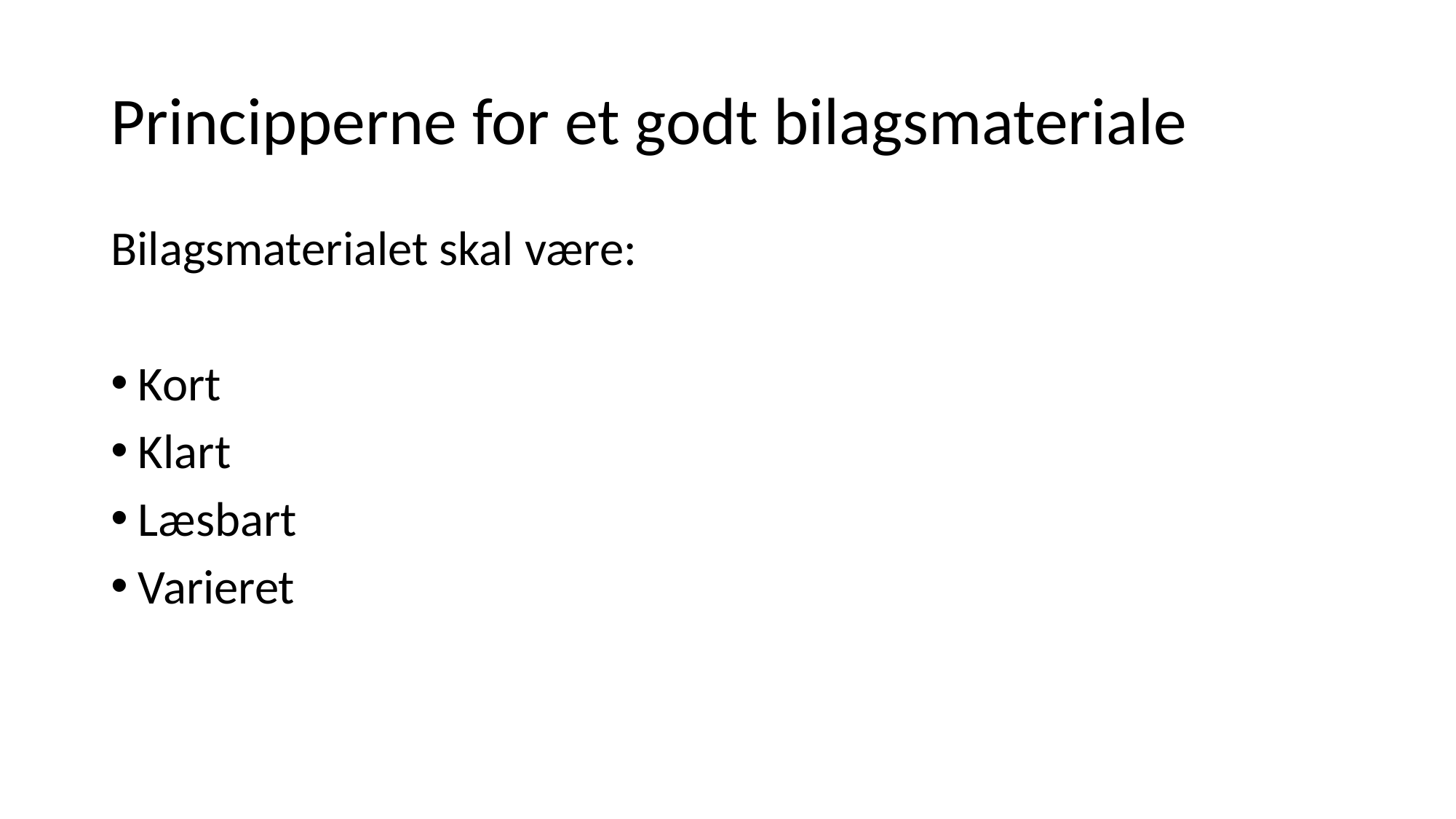

# Principperne for et godt bilagsmateriale
Bilagsmaterialet skal være:

Kort
Klart
Læsbart
Varieret